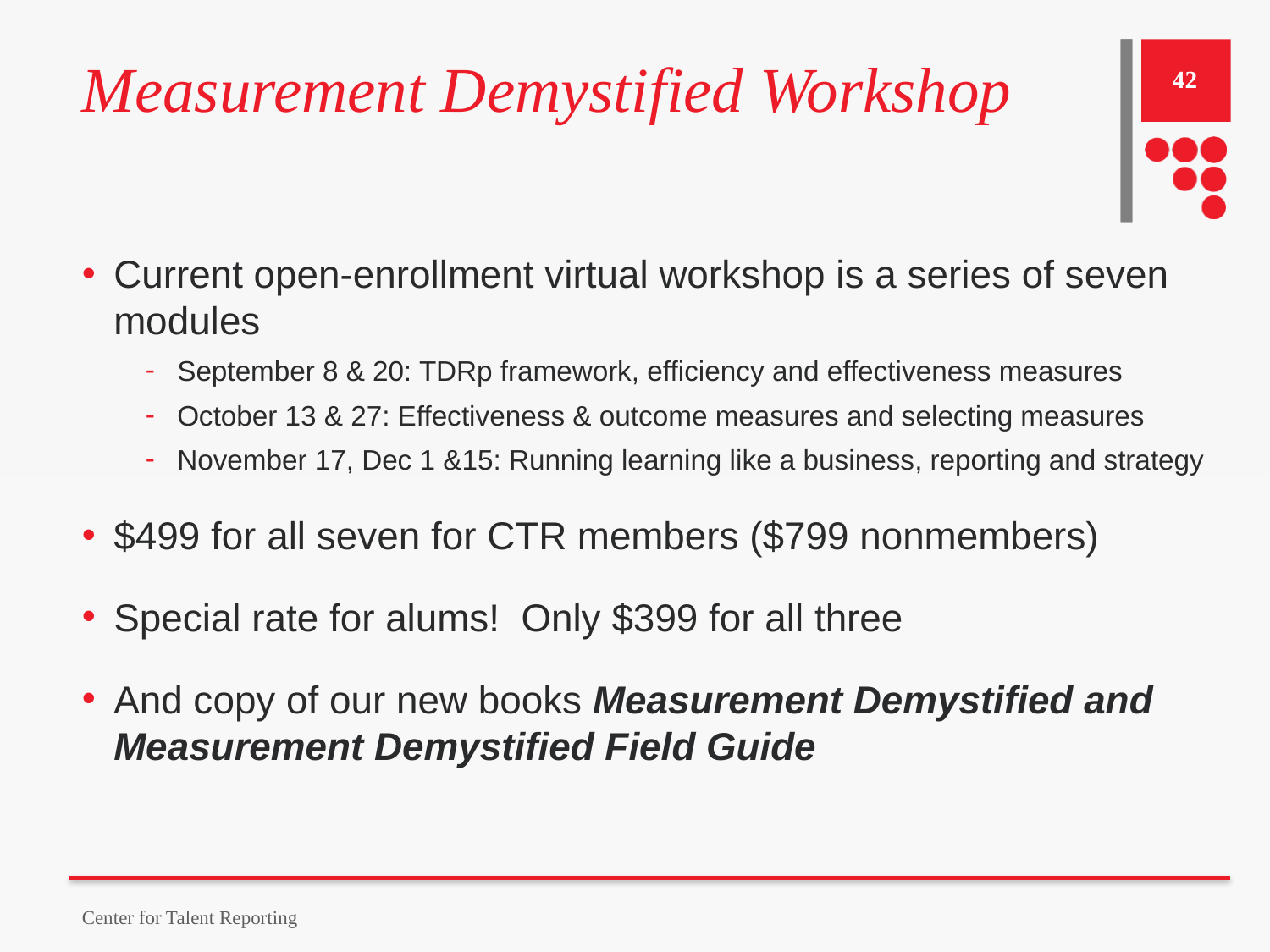

# Measurement Demystified Workshop
42
Current open-enrollment virtual workshop is a series of seven modules
September 8 & 20: TDRp framework, efficiency and effectiveness measures
October 13 & 27: Effectiveness & outcome measures and selecting measures
November 17, Dec 1 &15: Running learning like a business, reporting and strategy
$499 for all seven for CTR members ($799 nonmembers)
Special rate for alums!  Only $399 for all three
And copy of our new books Measurement Demystified and Measurement Demystified Field Guide
Center for Talent Reporting